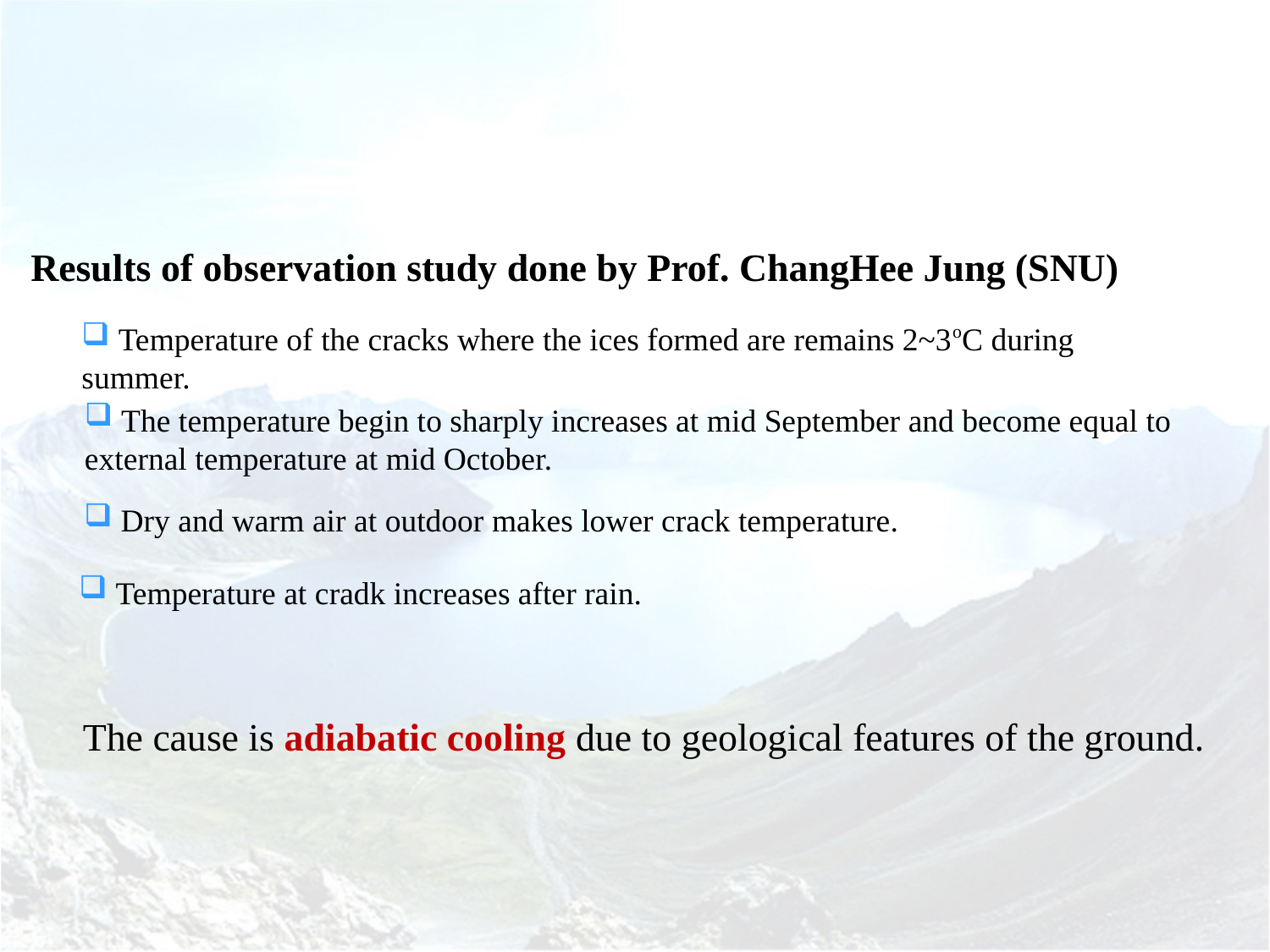

Results of observation study done by Prof. ChangHee Jung (SNU)
 Temperature of the cracks where the ices formed are remains 2~3oC during summer.
 The temperature begin to sharply increases at mid September and become equal to
external temperature at mid October.
 Dry and warm air at outdoor makes lower crack temperature.
 Temperature at cradk increases after rain.
The cause is adiabatic cooling due to geological features of the ground.